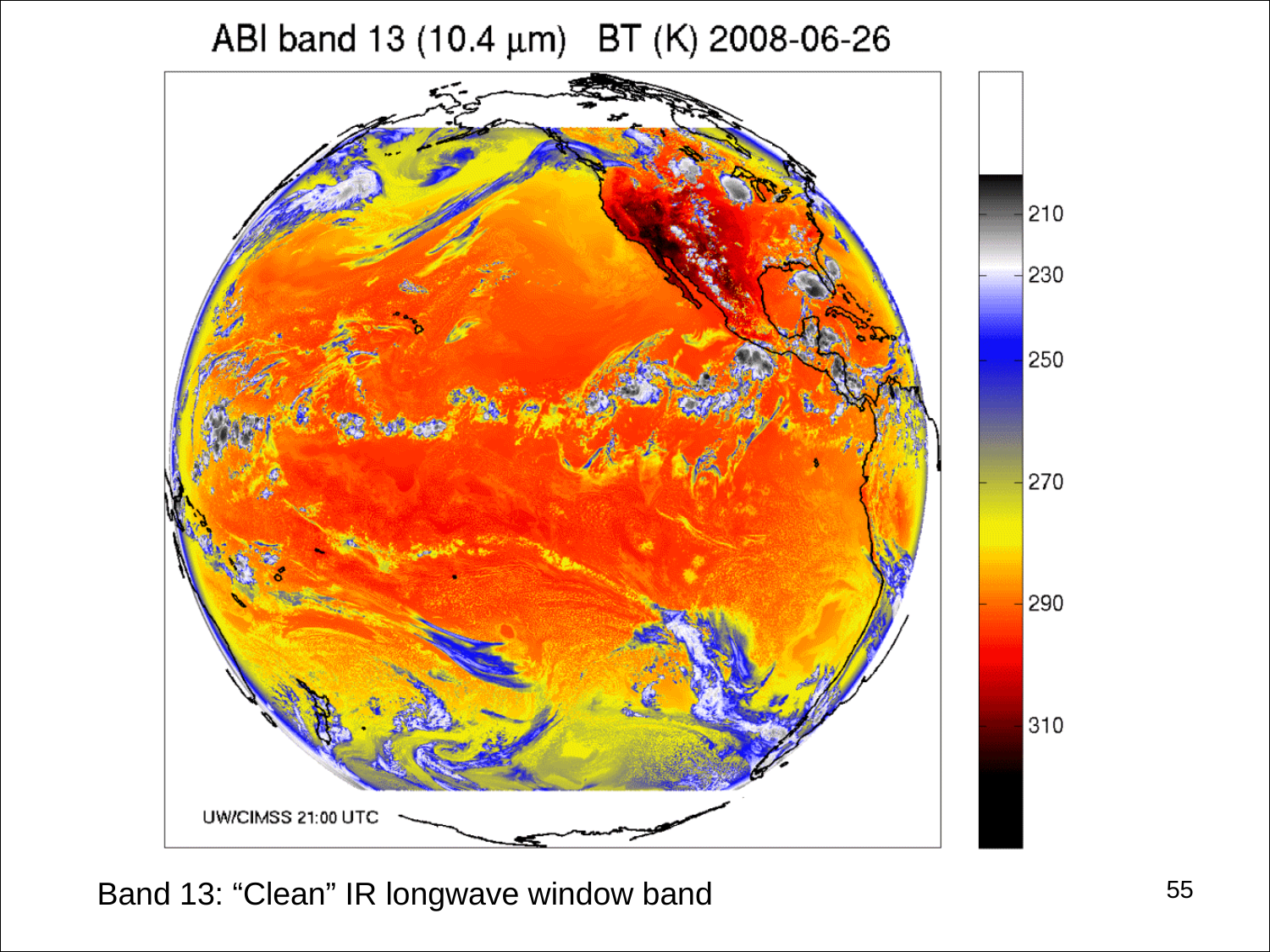

#
55
Band 13: “Clean” IR longwave window band